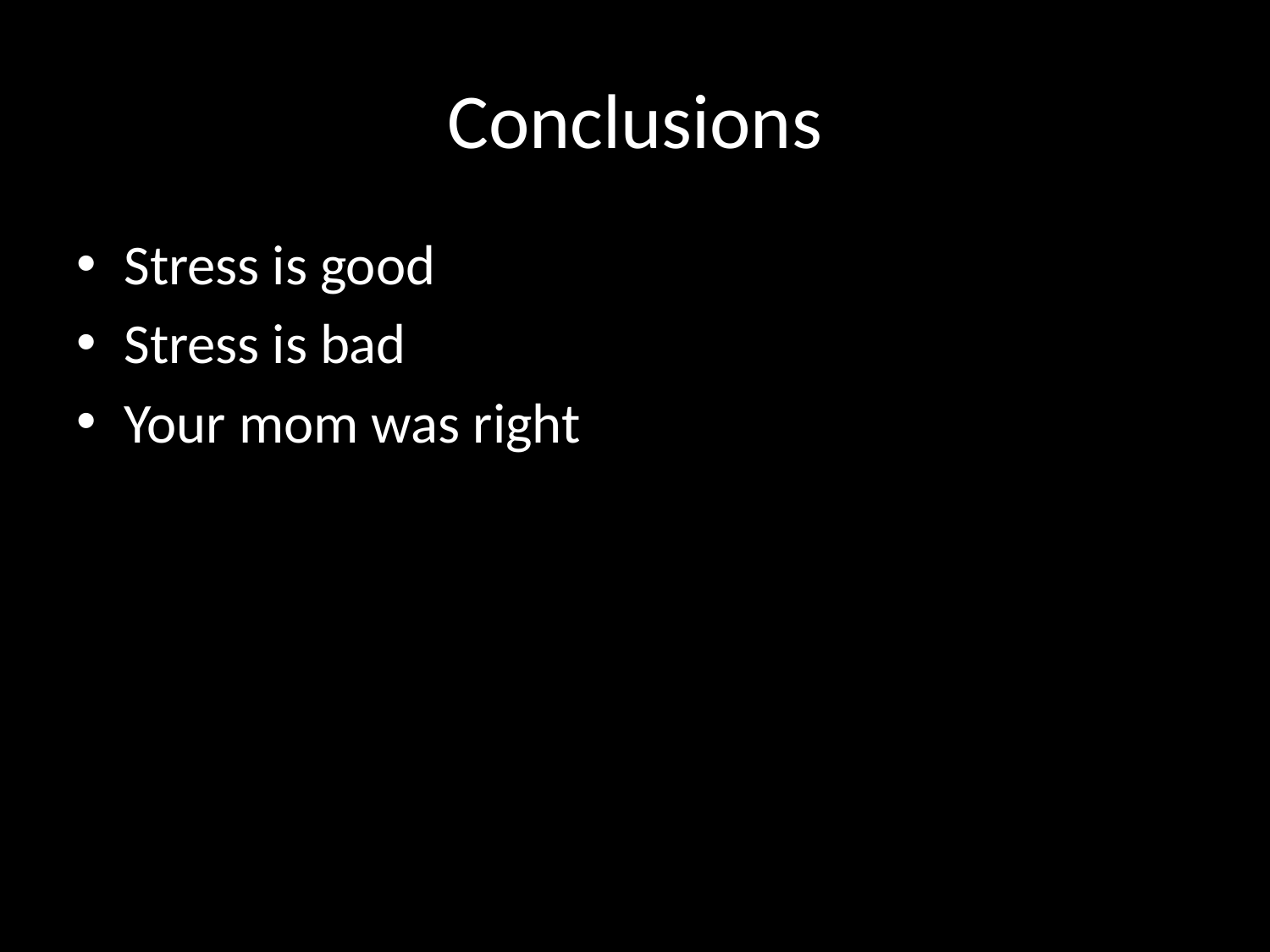

# Conclusions
Stress is good
Stress is bad
Your mom was right